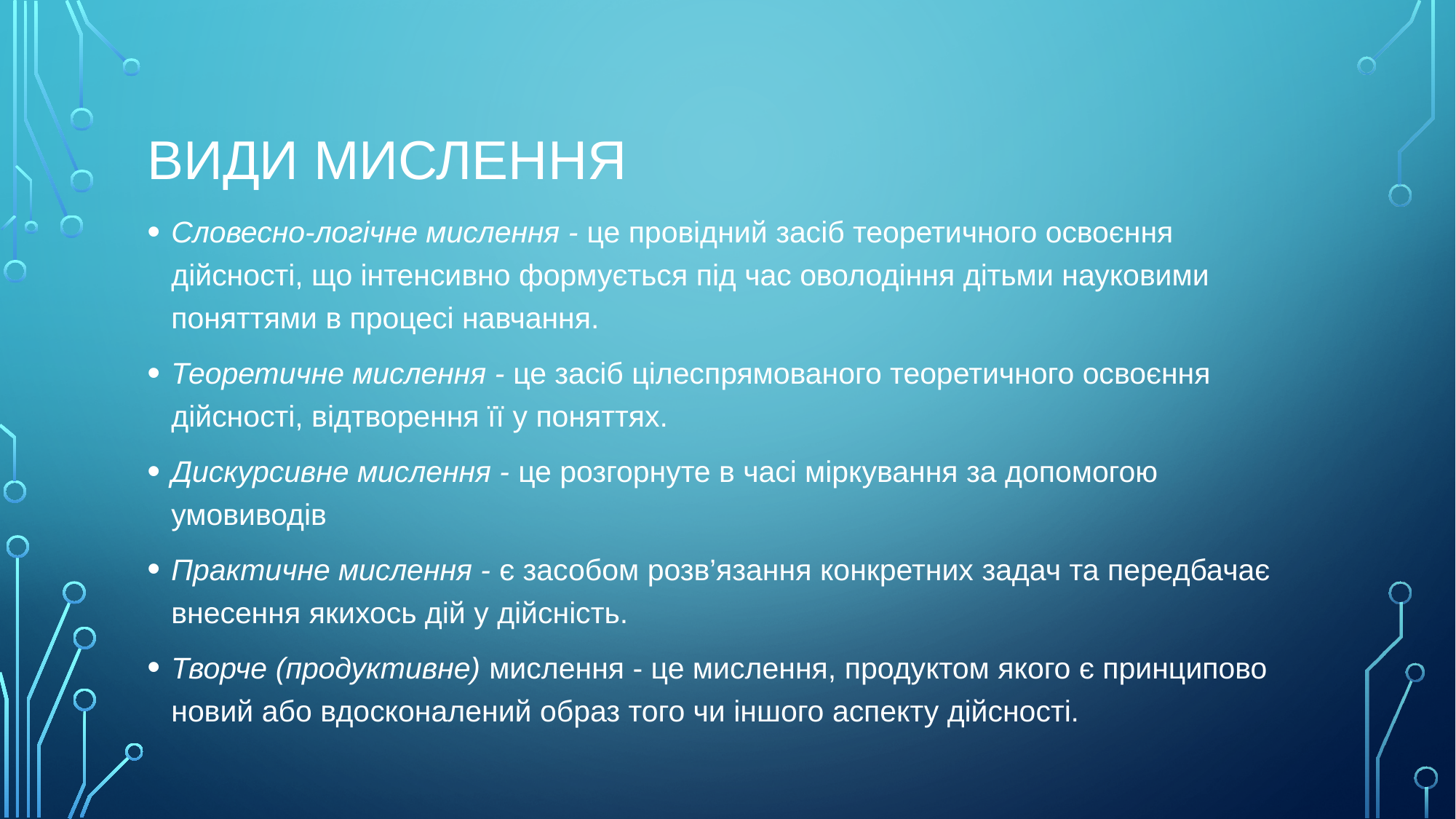

# Види мислення
Словесно-логічне мислення - це провідний засіб теоретичного освоєння дійсності, що інтенсивно формується під час оволодіння дітьми науковими поняттями в процесі навчання.
Теоретичне мислення - це засіб цілеспрямованого теоретичного освоєння дійсності, відтворення її у поняттях.
Дискурсивне мислення - це розгорнуте в часі міркування за допомогою умовиводів
Практичне мислення - є засобом розв’язання конкретних задач та передбачає внесення якихось дій у дійсність.
Творче (продуктивне) мислення - це мислення, продуктом якого є принципово новий або вдосконалений образ того чи іншого аспекту дійсності.